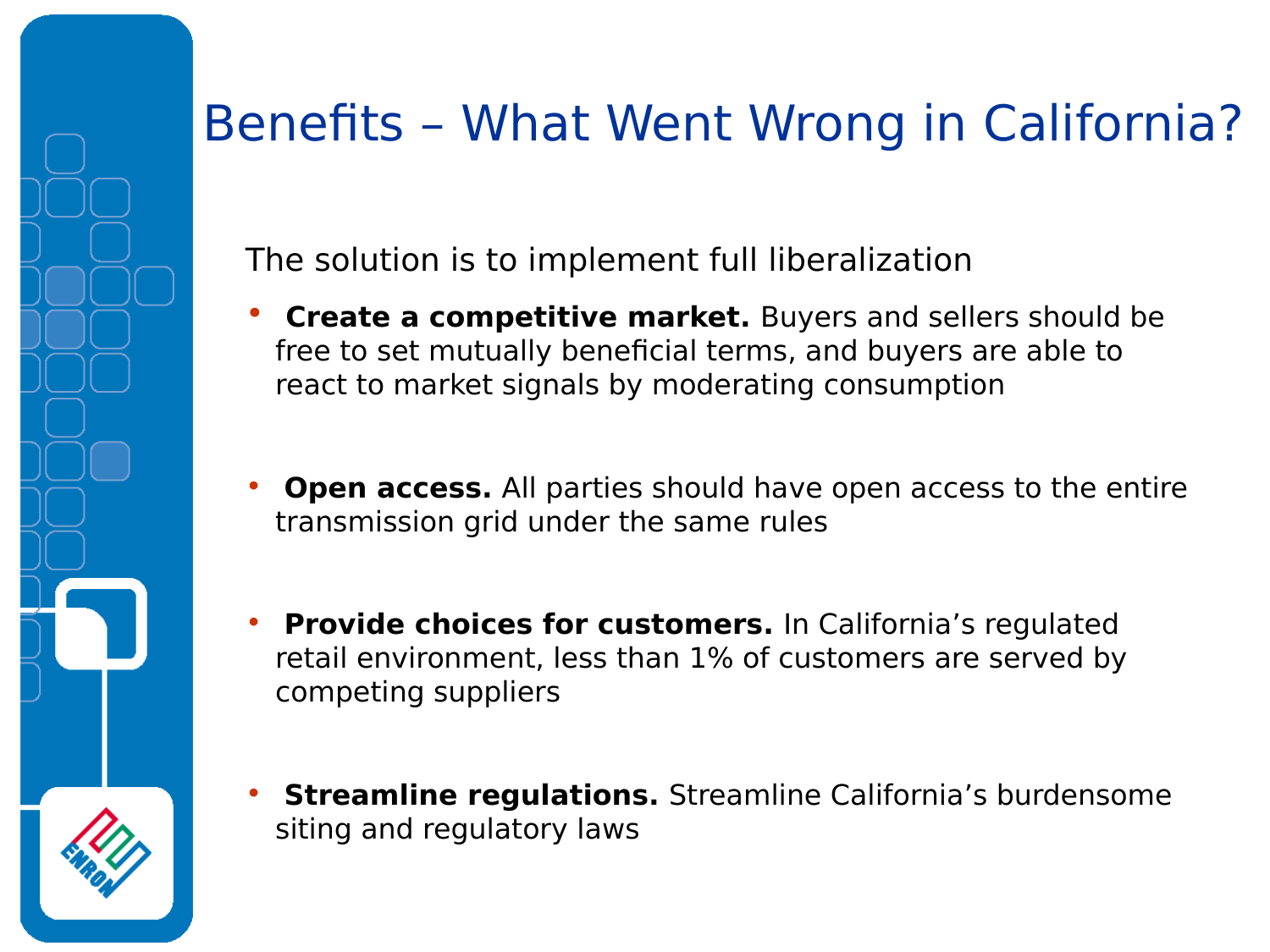

Benefits – What Went Wrong in California?
The solution is to implement full liberalization
 Create a competitive market. Buyers and sellers should be free to set mutually beneficial terms, and buyers are able to react to market signals by moderating consumption

 Open access. All parties should have open access to the entire transmission grid under the same rules

 Provide choices for customers. In California’s regulated retail environment, less than 1% of customers are served by competing suppliers

 Streamline regulations. Streamline California’s burdensome siting and regulatory laws